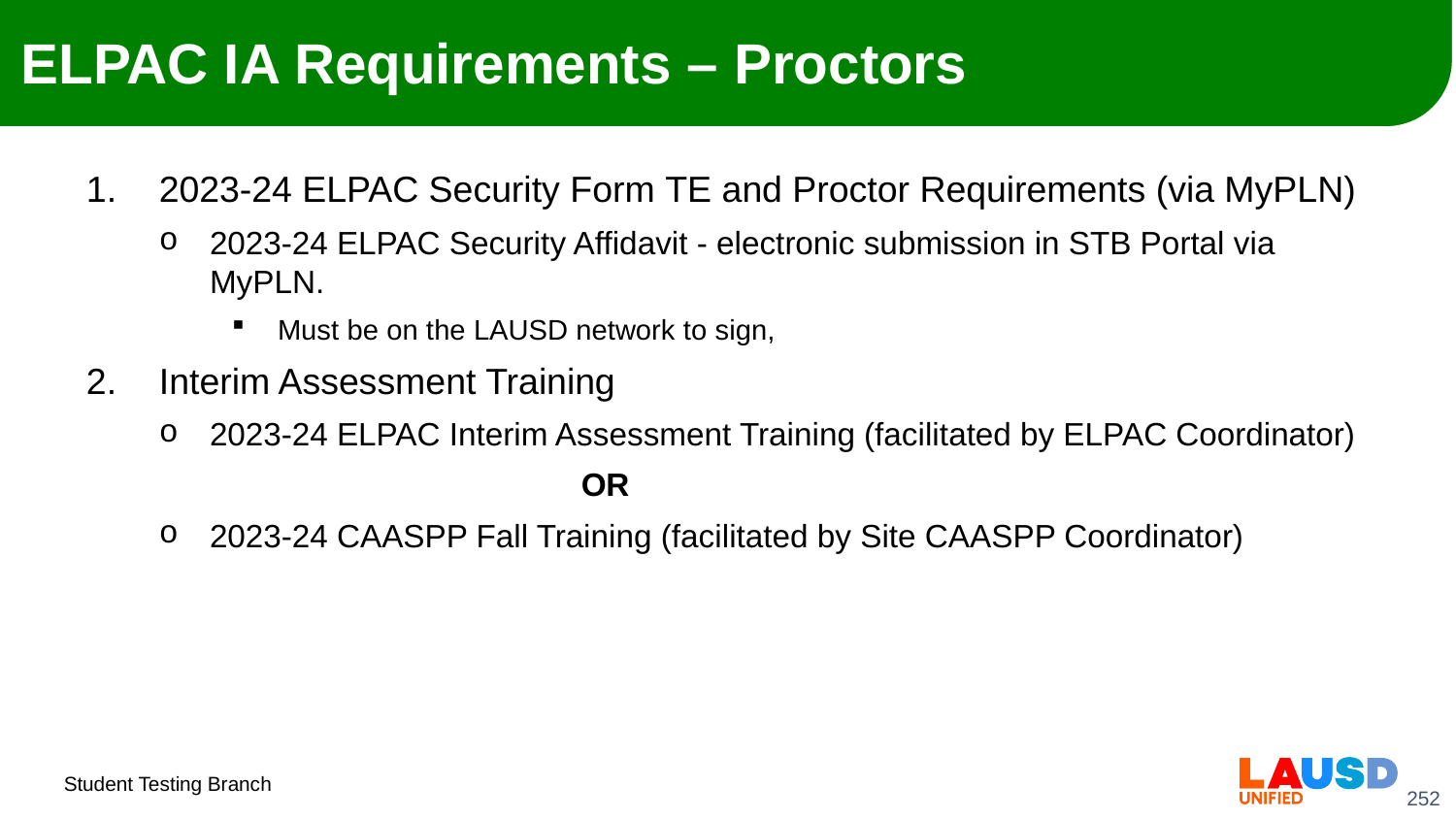

# ELPAC IA Requirements – Proctors
2023-24 ELPAC Security Form TE and Proctor Requirements (via MyPLN)
2023-24 ELPAC Security Affidavit - electronic submission in STB Portal via MyPLN.
Must be on the LAUSD network to sign,
Interim Assessment Training
2023-24 ELPAC Interim Assessment Training (facilitated by ELPAC Coordinator)
                                               OR
2023-24 CAASPP Fall Training (facilitated by Site CAASPP Coordinator)